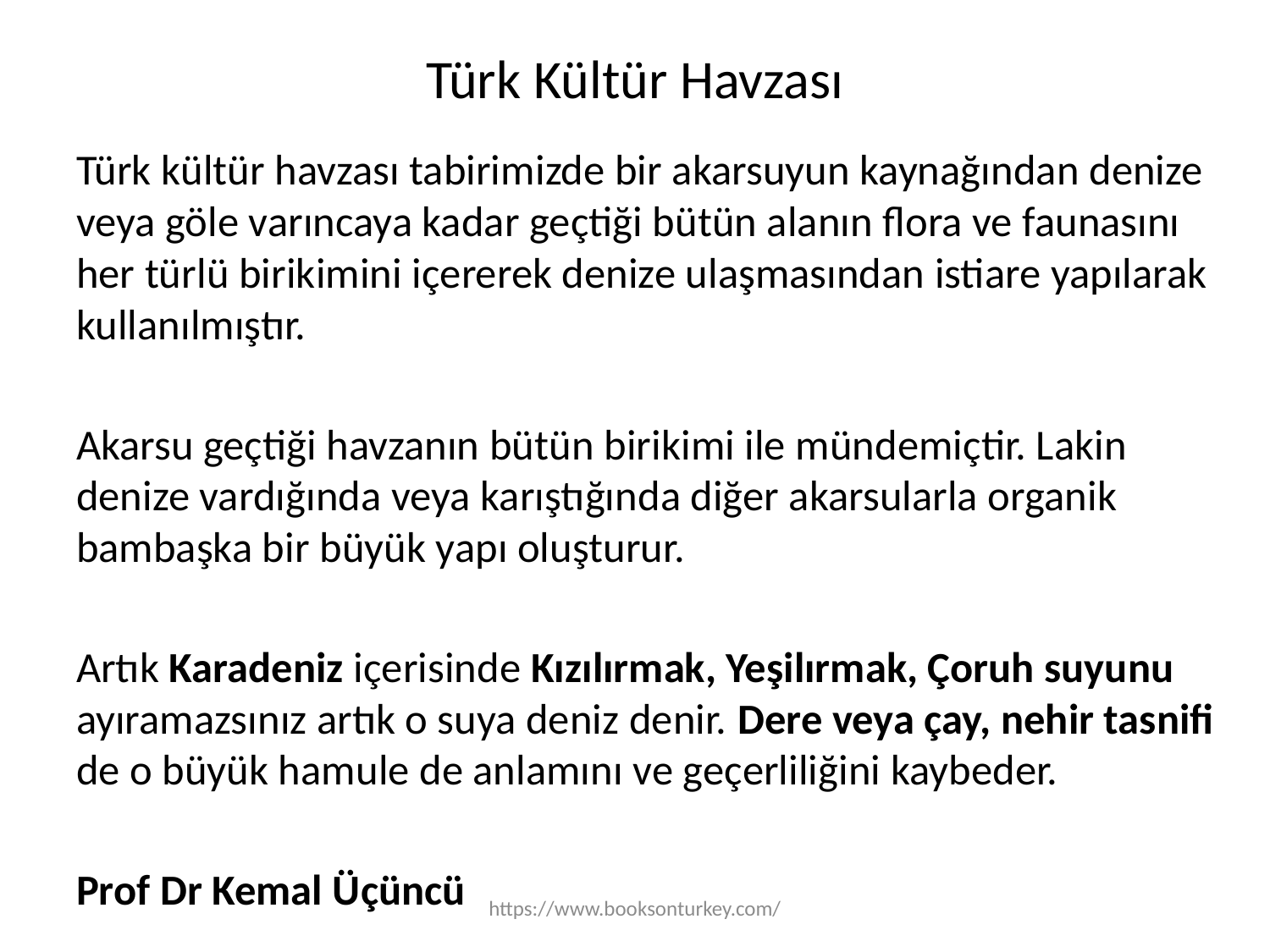

# Türk Kültür Havzası
Türk kültür havzası tabirimizde bir akarsuyun kaynağından denize veya göle varıncaya kadar geçtiği bütün alanın flora ve faunasını her türlü birikimini içererek denize ulaşmasından istiare yapılarak kullanılmıştır.

Akarsu geçtiği havzanın bütün birikimi ile mündemiçtir. Lakin denize vardığında veya karıştığında diğer akarsularla organik bambaşka bir büyük yapı oluşturur.

Artık Karadeniz içerisinde Kızılırmak, Yeşilırmak, Çoruh suyunu ayıramazsınız artık o suya deniz denir. Dere veya çay, nehir tasnifi de o büyük hamule de anlamını ve geçerliliğini kaybeder.

Prof Dr Kemal Üçüncü

https://www.booksonturkey.com/